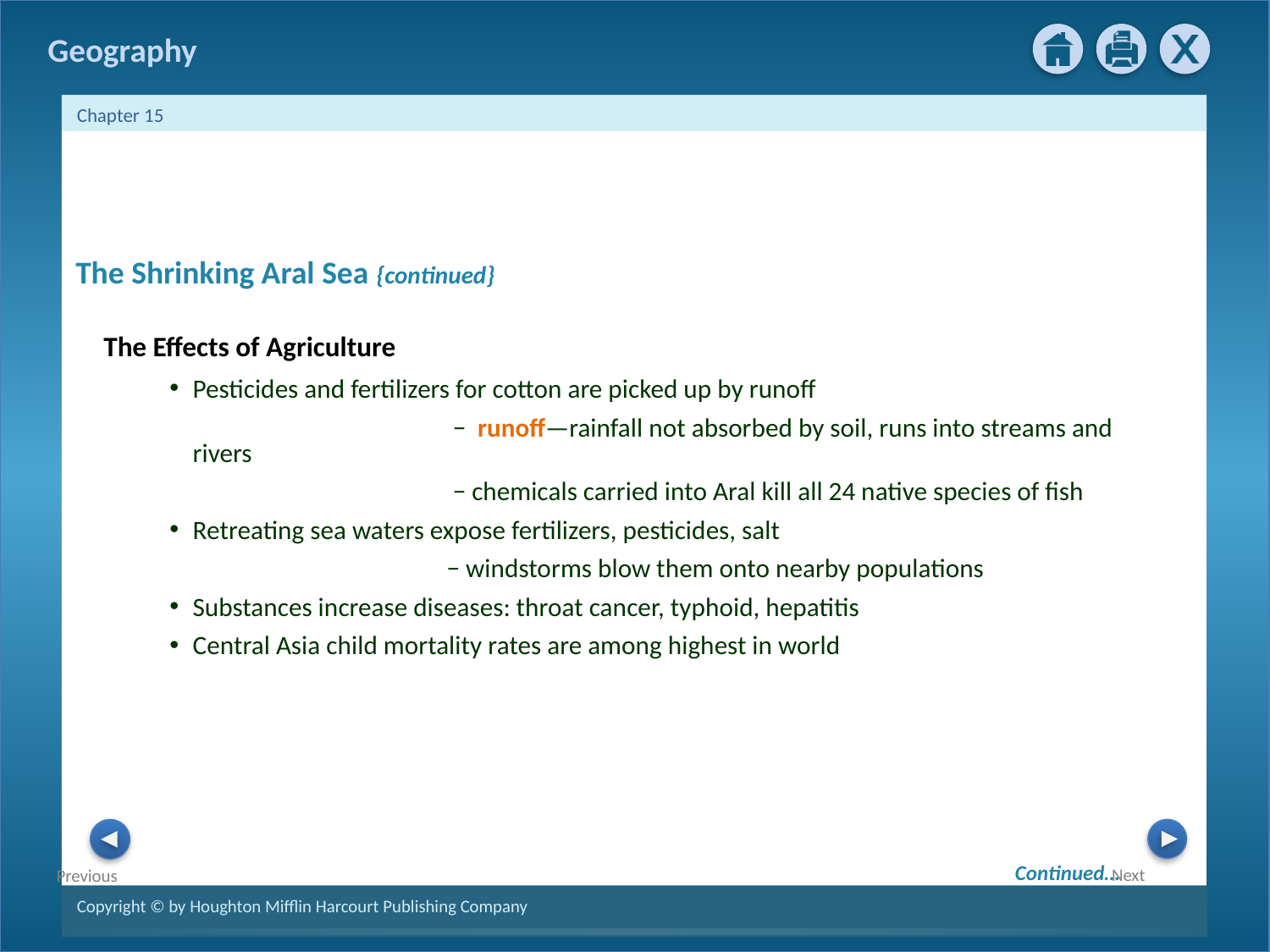

The Shrinking Aral Sea {continued}

The Effects of Agriculture
Pesticides and fertilizers for cotton are picked up by runoff
			 −  runoff—rainfall not absorbed by soil, runs into streams and rivers
			 − chemicals carried into Aral kill all 24 native species of fish
Retreating sea waters expose fertilizers, pesticides, salt
	 		− windstorms blow them onto nearby populations
Substances increase diseases: throat cancer, typhoid, hepatitis
Central Asia child mortality rates are among highest in world
Continued…